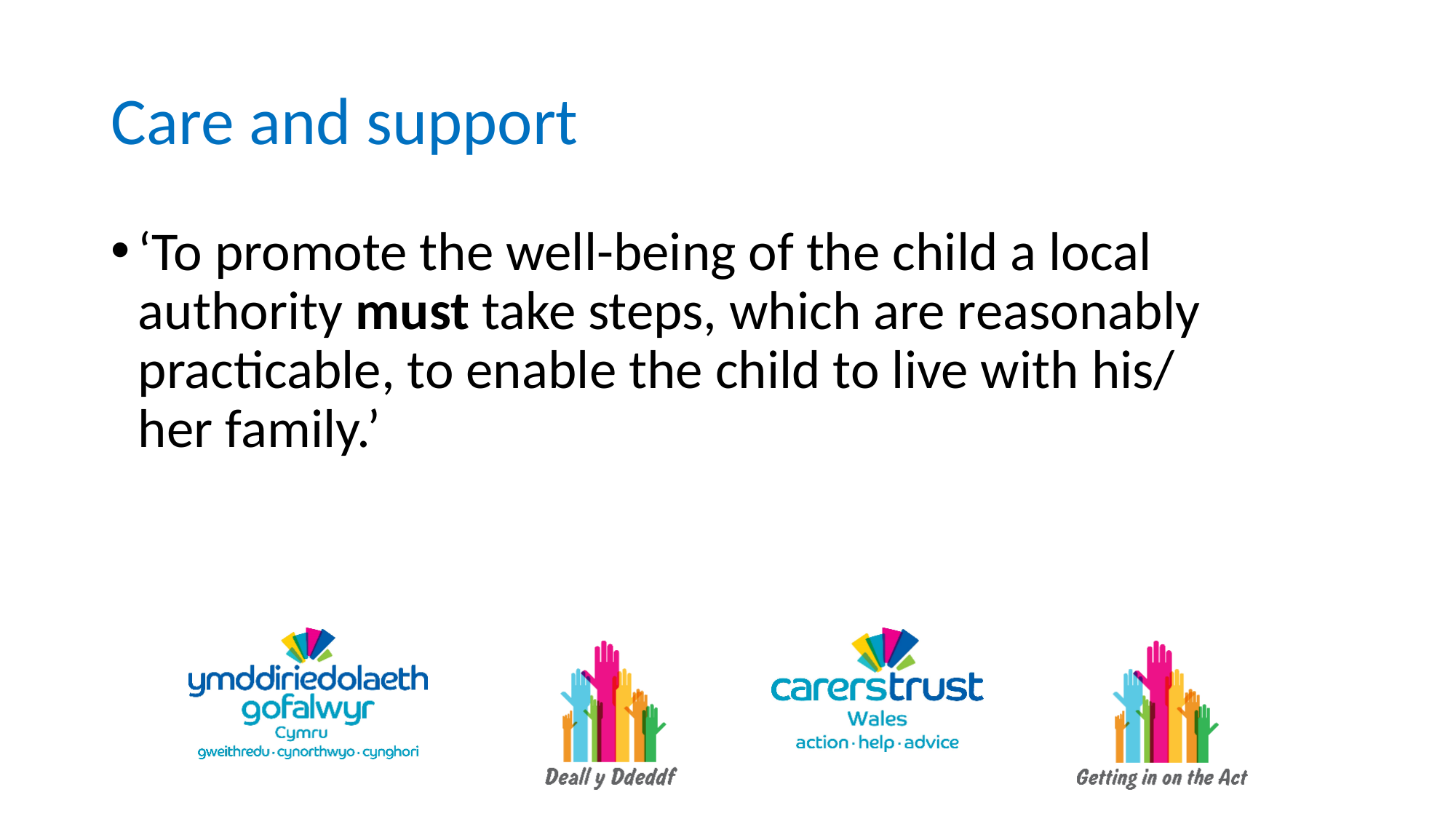

# Care and support
‘To promote the well-being of the child a local authority must take steps, which are reasonably practicable, to enable the child to live with his/
her family.’